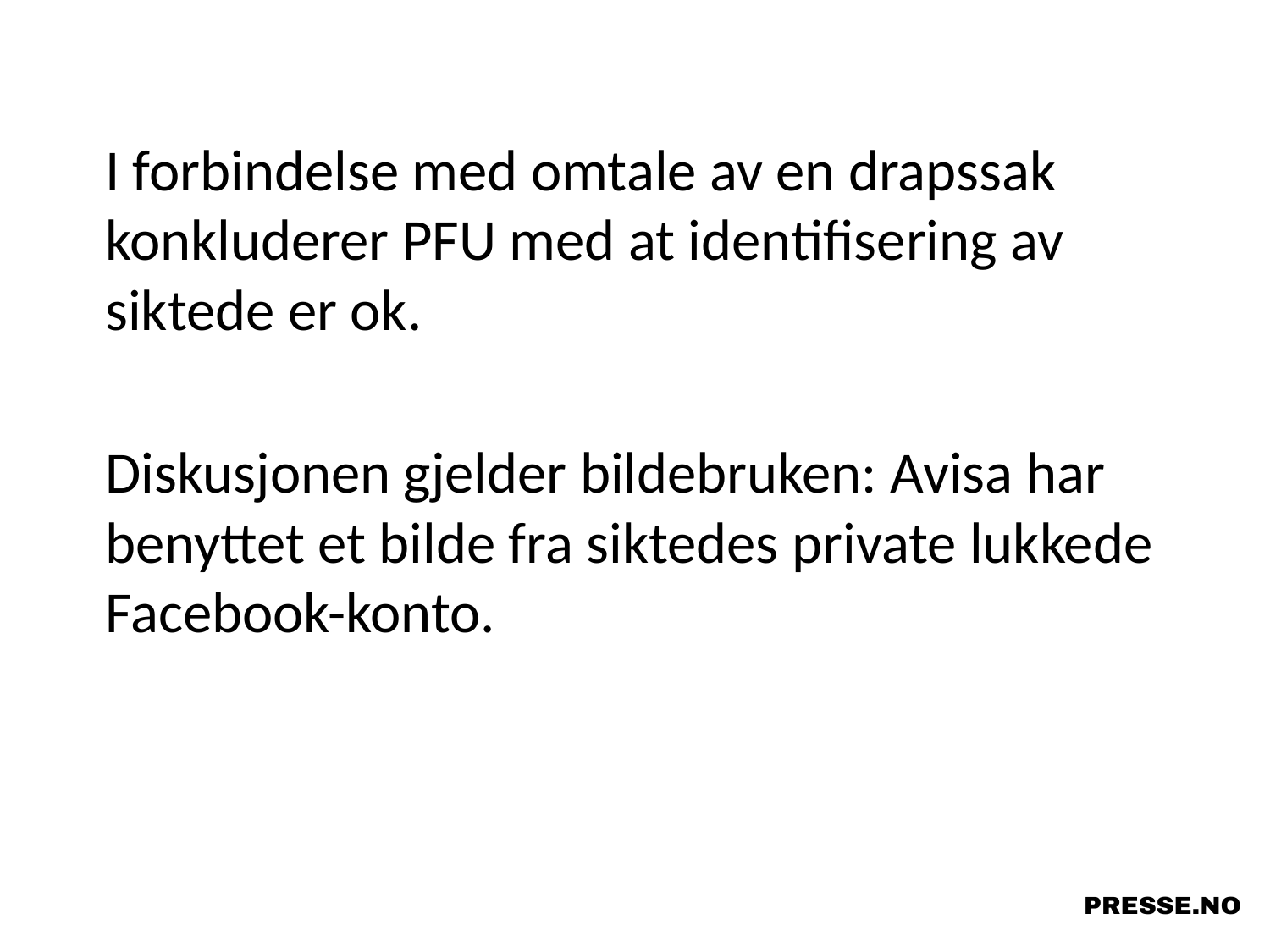

I forbindelse med omtale av en drapssak konkluderer PFU med at identifisering av siktede er ok.

 	Diskusjonen gjelder bildebruken: Avisa har benyttet et bilde fra siktedes private lukkede Facebook-konto.

PRESSE.NO